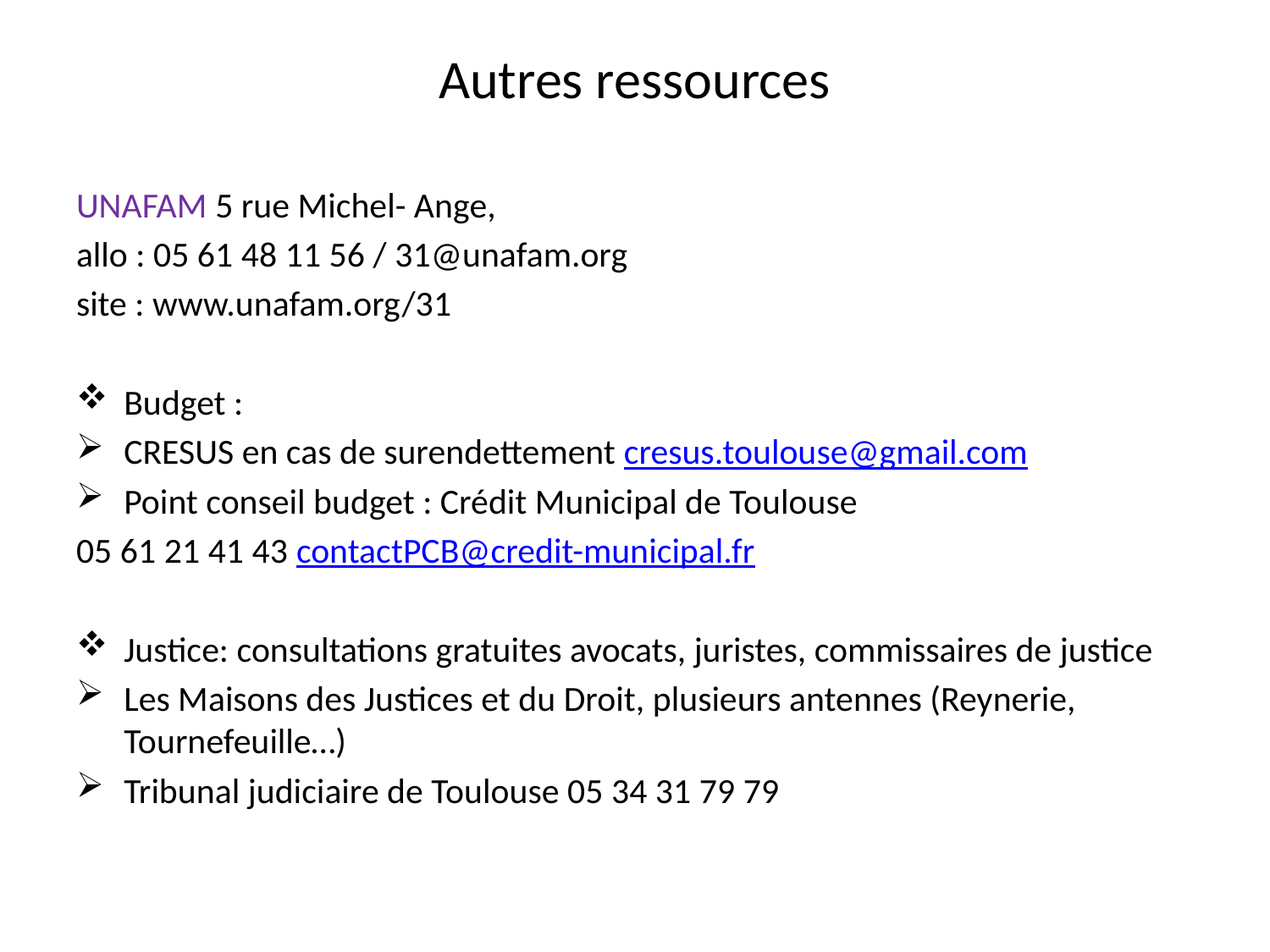

# Autres ressources
UNAFAM 5 rue Michel- Ange,
allo : 05 61 48 11 56 / 31@unafam.org
site : www.unafam.org/31

Budget :
CRESUS en cas de surendettement cresus.toulouse@gmail.com
Point conseil budget : Crédit Municipal de Toulouse
05 61 21 41 43 contactPCB@credit-municipal.fr

Justice: consultations gratuites avocats, juristes, commissaires de justice
Les Maisons des Justices et du Droit, plusieurs antennes (Reynerie, Tournefeuille…)
Tribunal judiciaire de Toulouse 05 34 31 79 79